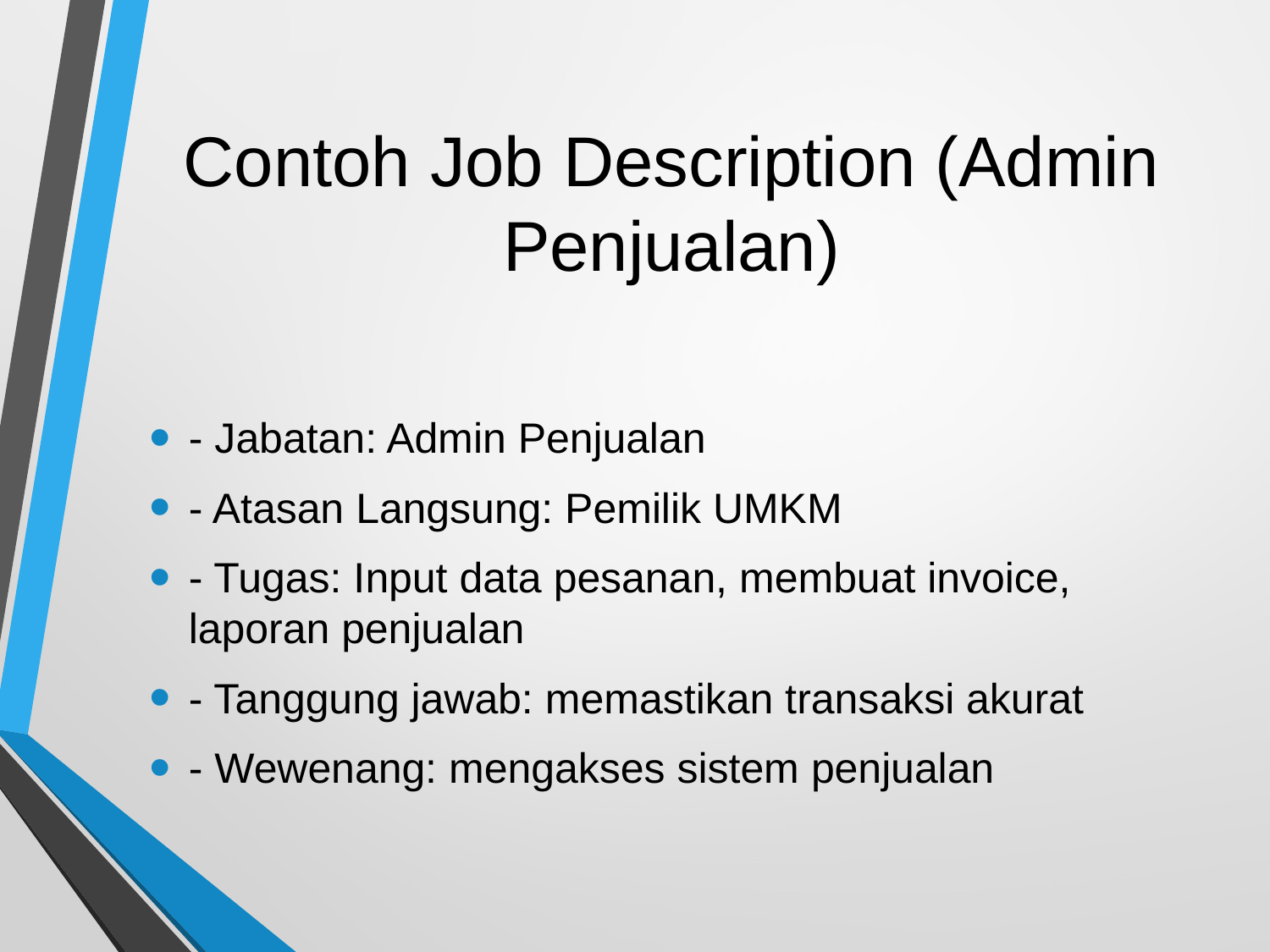

# Contoh Job Description (Admin Penjualan)
- Jabatan: Admin Penjualan
- Atasan Langsung: Pemilik UMKM
- Tugas: Input data pesanan, membuat invoice, laporan penjualan
- Tanggung jawab: memastikan transaksi akurat
- Wewenang: mengakses sistem penjualan